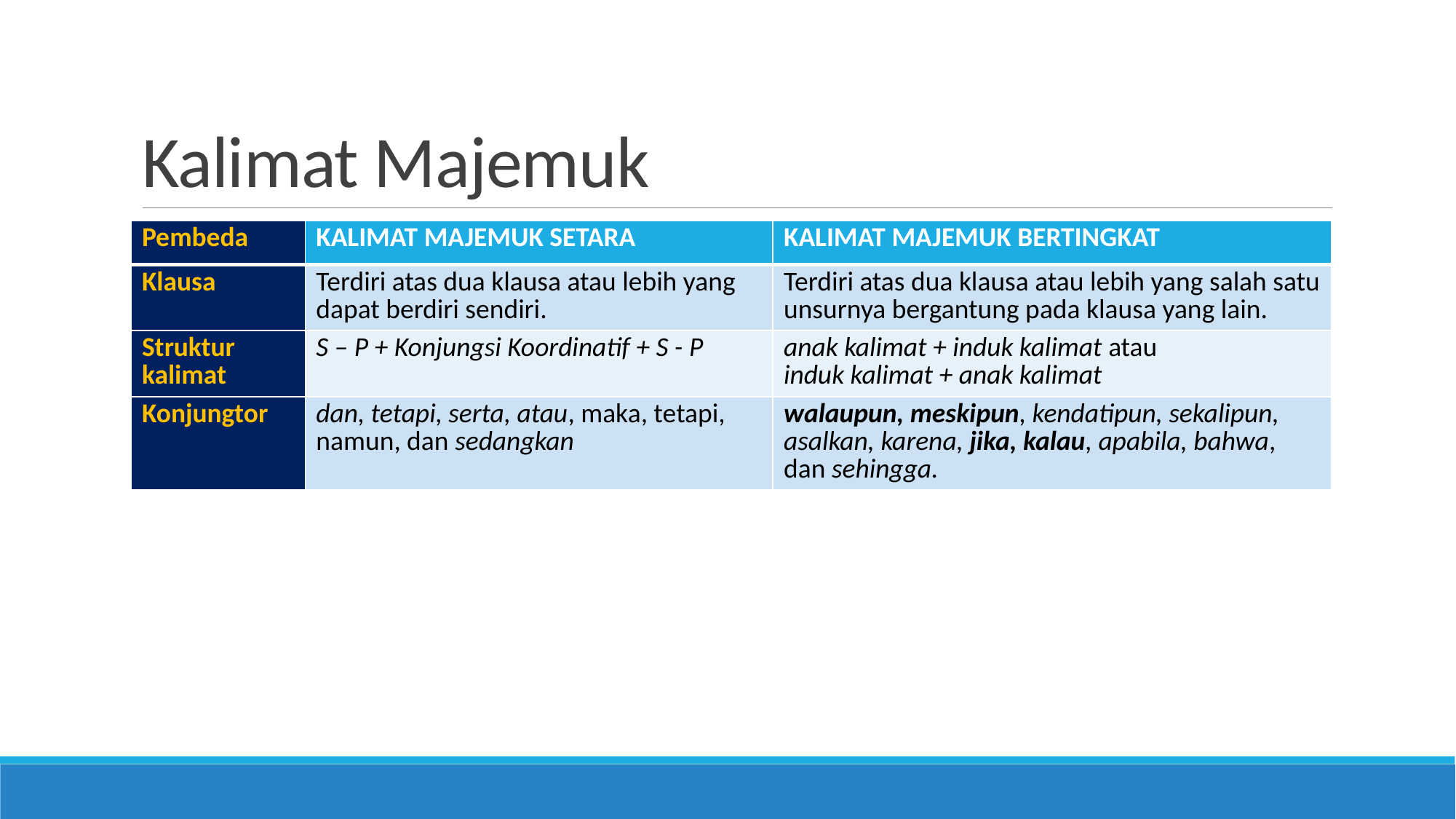

# Kalimat Majemuk
| Pembeda | KALIMAT MAJEMUK SETARA | KALIMAT MAJEMUK BERTINGKAT |
| --- | --- | --- |
| Klausa | Terdiri atas dua klausa atau lebih yang dapat berdiri sendiri. | Terdiri atas dua klausa atau lebih yang salah satu unsurnya bergantung pada klausa yang lain. |
| Struktur kalimat | S – P + Konjungsi Koordinatif + S - P | anak kalimat + induk kalimat atau induk kalimat + anak kalimat |
| Konjungtor | dan, tetapi, serta, atau, maka, tetapi, namun, dan sedangkan | walaupun, meskipun, kendatipun, sekalipun, asalkan, karena, jika, kalau, apabila, bahwa, dan sehingga. |